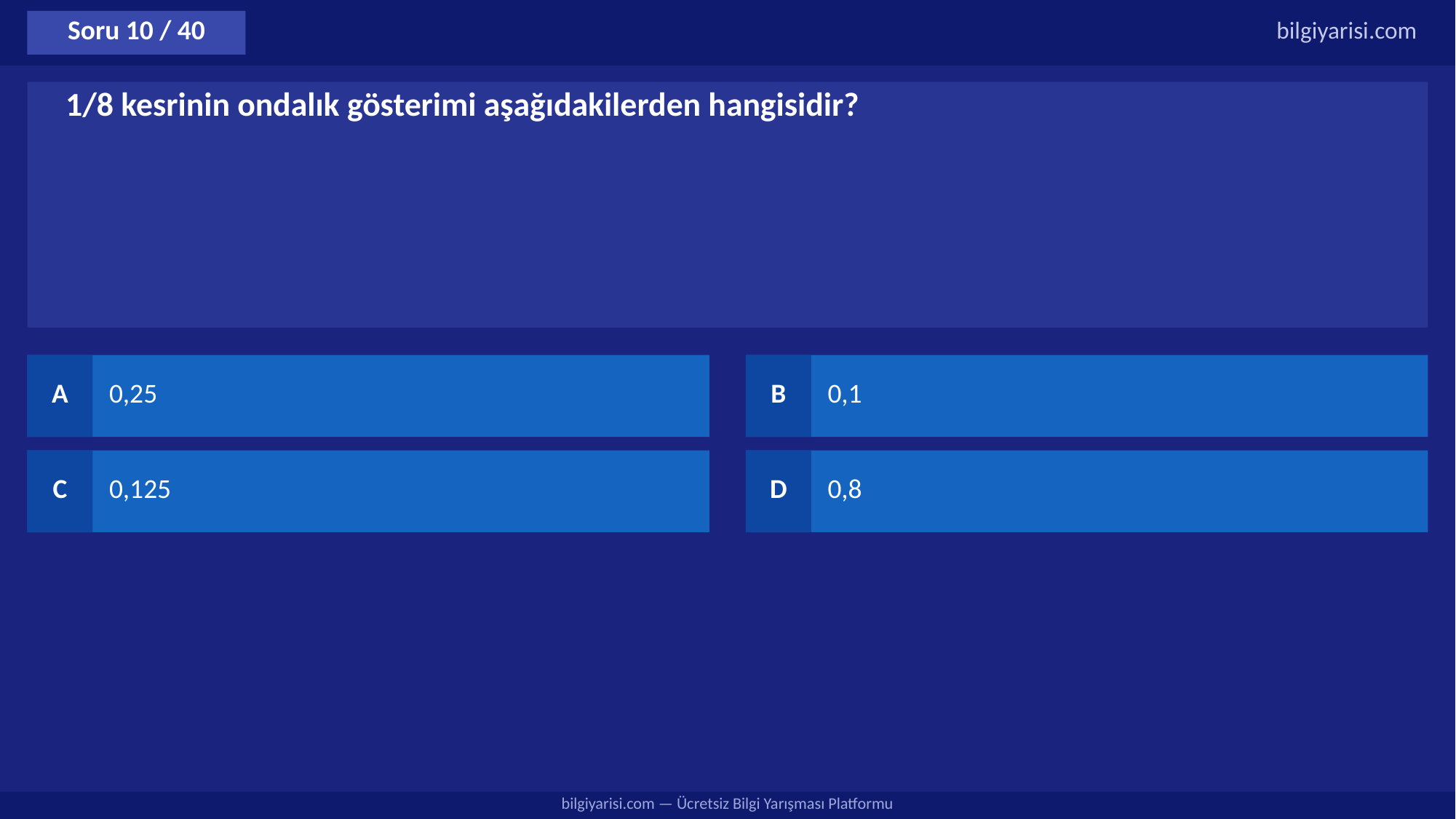

Soru 10 / 40
bilgiyarisi.com

1/8 kesrinin ondalık gösterimi aşağıdakilerden hangisidir?

A
0,25

B
0,1

C
0,125

D
0,8
bilgiyarisi.com — Ücretsiz Bilgi Yarışması Platformu